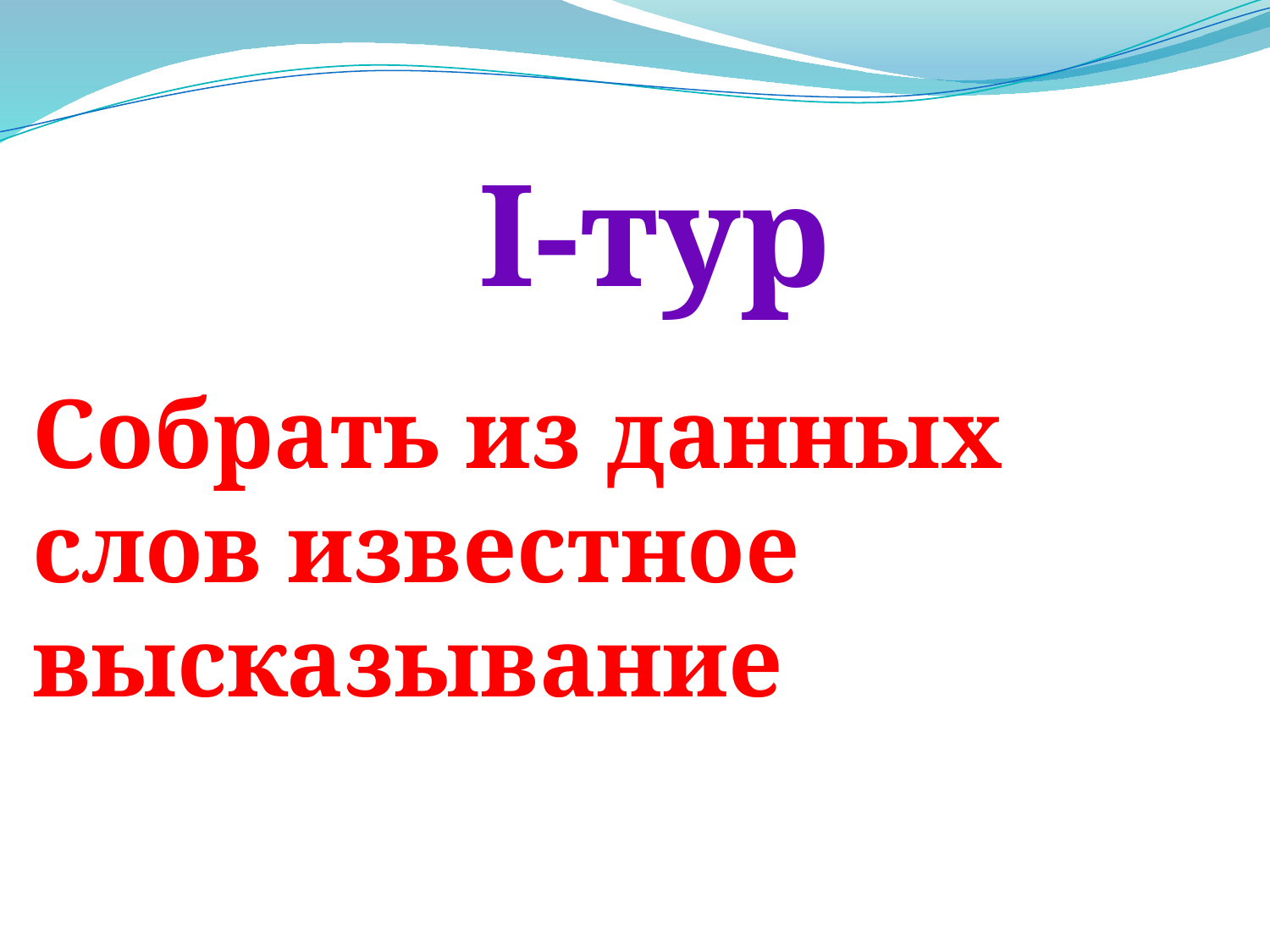

I-тур
Собрать из данных слов известное высказывание